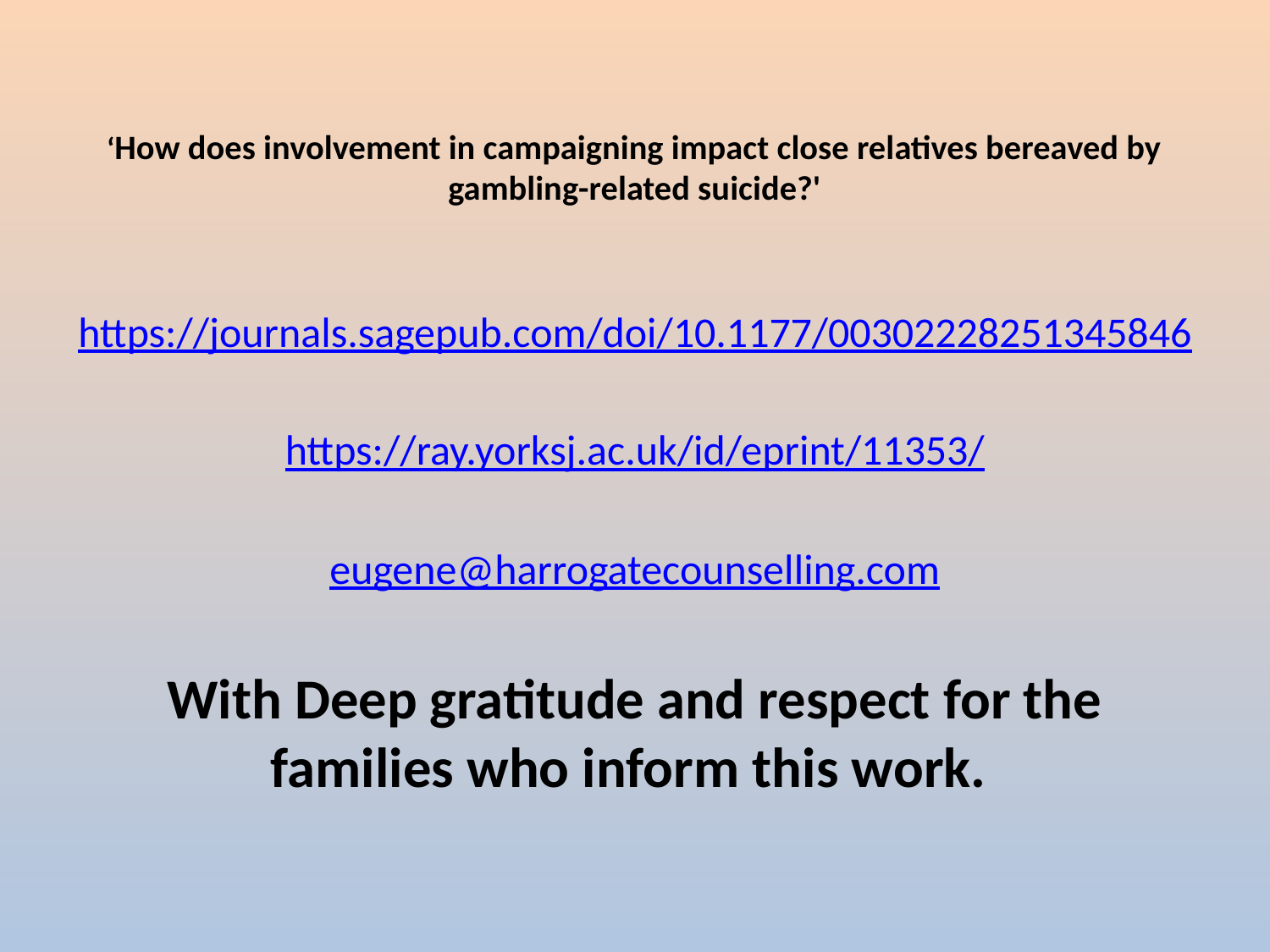

# ‘How does involvement in campaigning impact close relatives bereaved by gambling-related suicide?'

https://journals.sagepub.com/doi/10.1177/00302228251345846

https://ray.yorksj.ac.uk/id/eprint/11353/

eugene@harrogatecounselling.com

With Deep gratitude and respect for the families who inform this work.